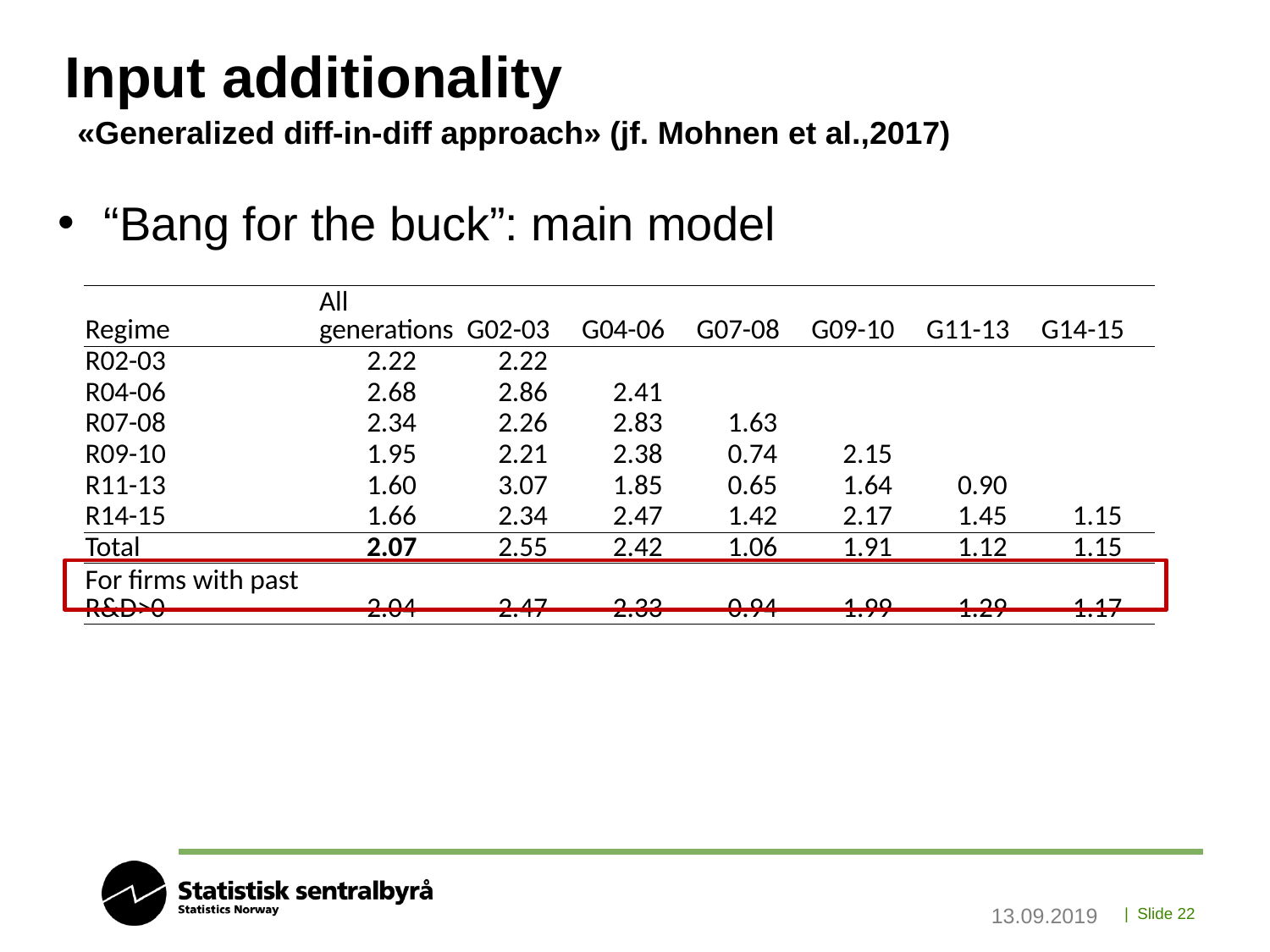

# Input additionality
«Generalized diff-in-diff approach» (jf. Mohnen et al.,2017)
“Bang for the buck”: main model
| Regime | All generations | G02-03 | G04-06 | G07-08 | G09-10 | G11-13 | G14-15 |
| --- | --- | --- | --- | --- | --- | --- | --- |
| R02-03 | 2.22 | 2.22 |  |  |  |  |  |
| R04-06 | 2.68 | 2.86 | 2.41 |  |  |  |  |
| R07-08 | 2.34 | 2.26 | 2.83 | 1.63 |  |  |  |
| R09-10 | 1.95 | 2.21 | 2.38 | 0.74 | 2.15 |  |  |
| R11-13 | 1.60 | 3.07 | 1.85 | 0.65 | 1.64 | 0.90 |  |
| R14-15 | 1.66 | 2.34 | 2.47 | 1.42 | 2.17 | 1.45 | 1.15 |
| Total | 2.07 | 2.55 | 2.42 | 1.06 | 1.91 | 1.12 | 1.15 |
| For firms with past R&D>0 | 2.04 | 2.47 | 2.33 | 0.94 | 1.99 | 1.29 | 1.17 |

13.09.2019
|  Slide 22